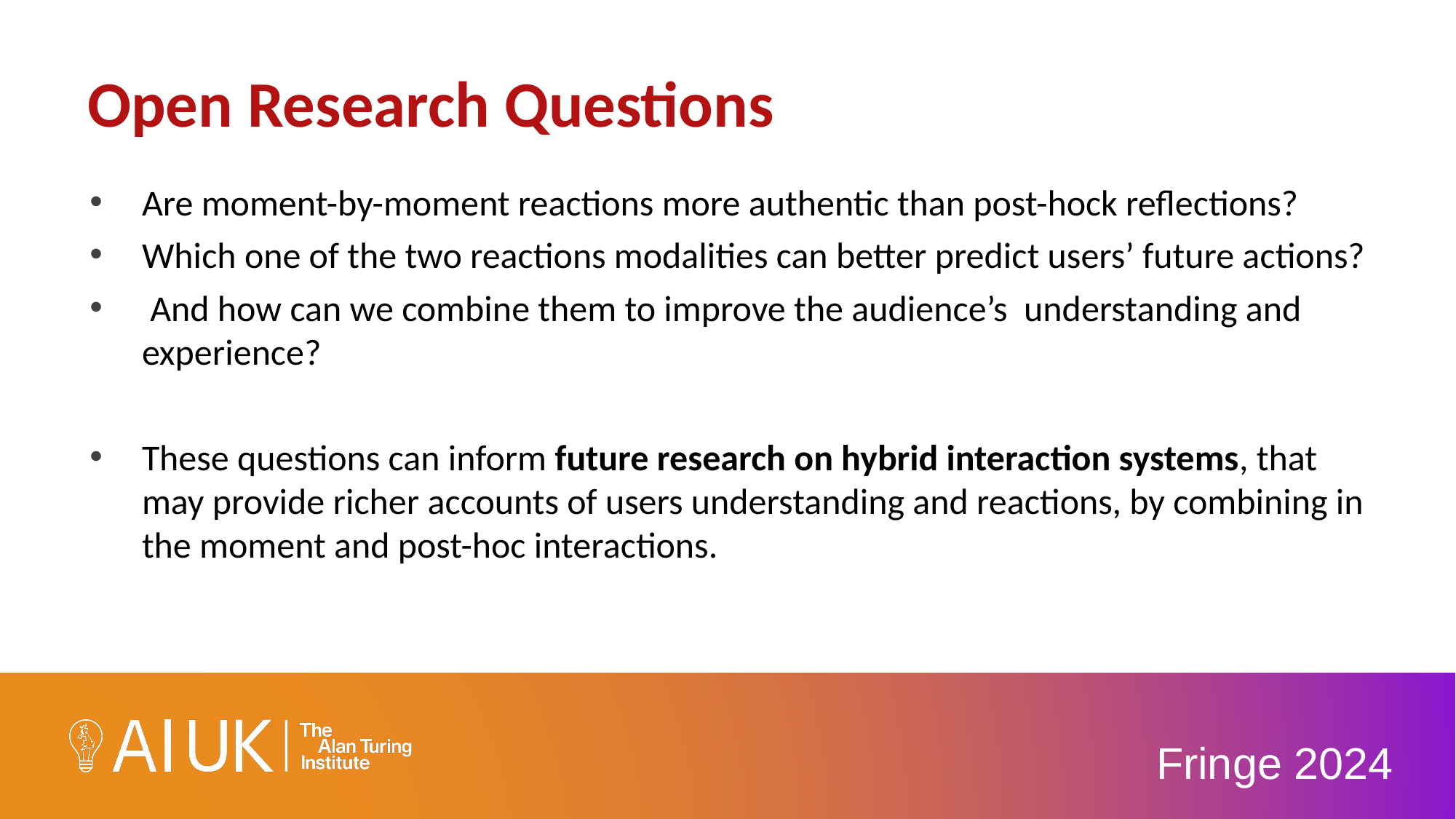

# Open Research Questions
Are moment-by-moment reactions more authentic than post-hock reflections?
Which one of the two reactions modalities can better predict users’ future actions?
 And how can we combine them to improve the audience’s  understanding and experience?

These questions can inform future research on hybrid interaction systems, that may provide richer accounts of users understanding and reactions, by combining in the moment and post-hoc interactions.